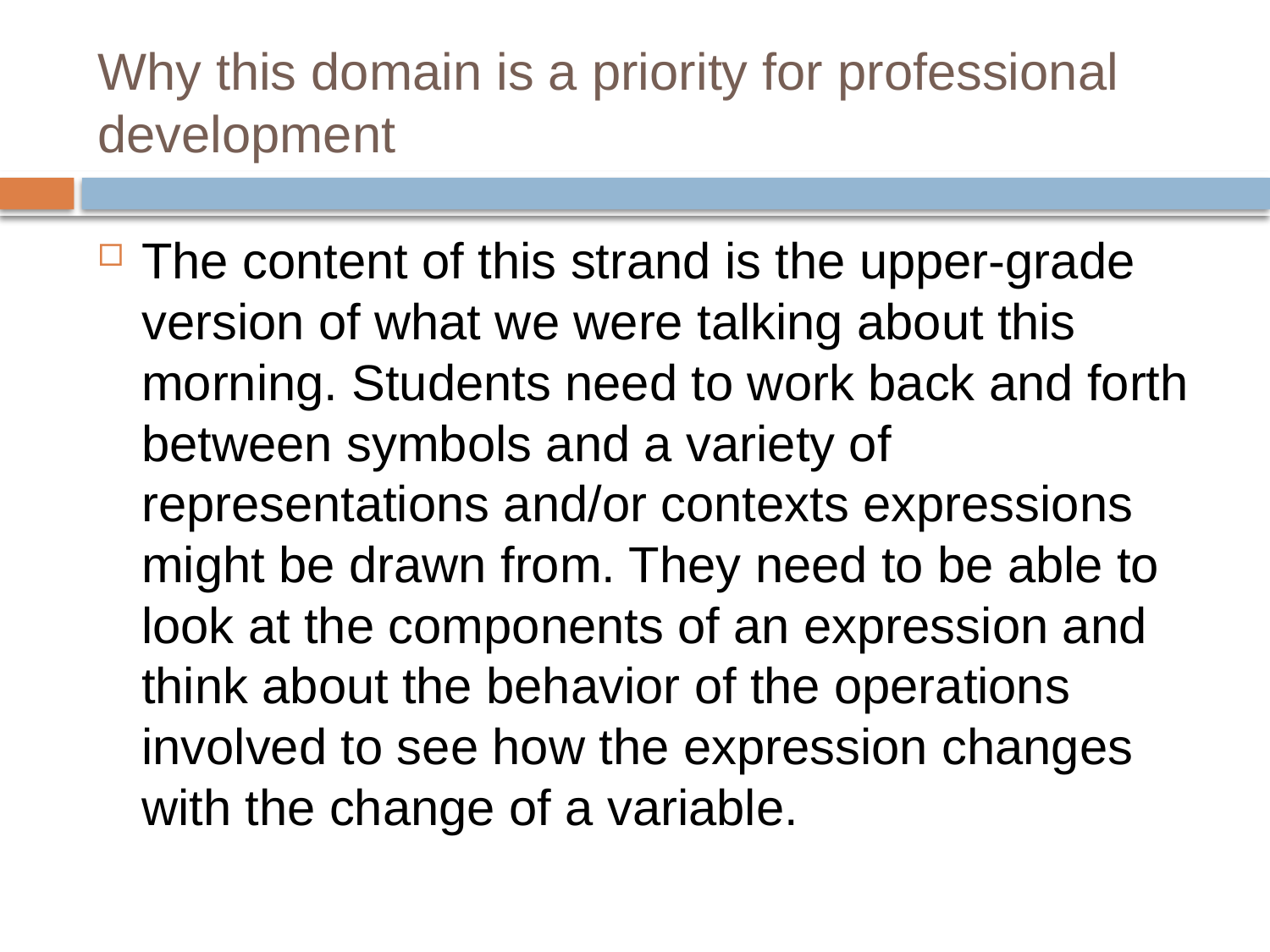

# Why this domain is a priority for professional development
The content of this strand is the upper-grade version of what we were talking about this morning. Students need to work back and forth between symbols and a variety of representations and/or contexts expressions might be drawn from. They need to be able to look at the components of an expression and think about the behavior of the operations involved to see how the expression changes with the change of a variable.